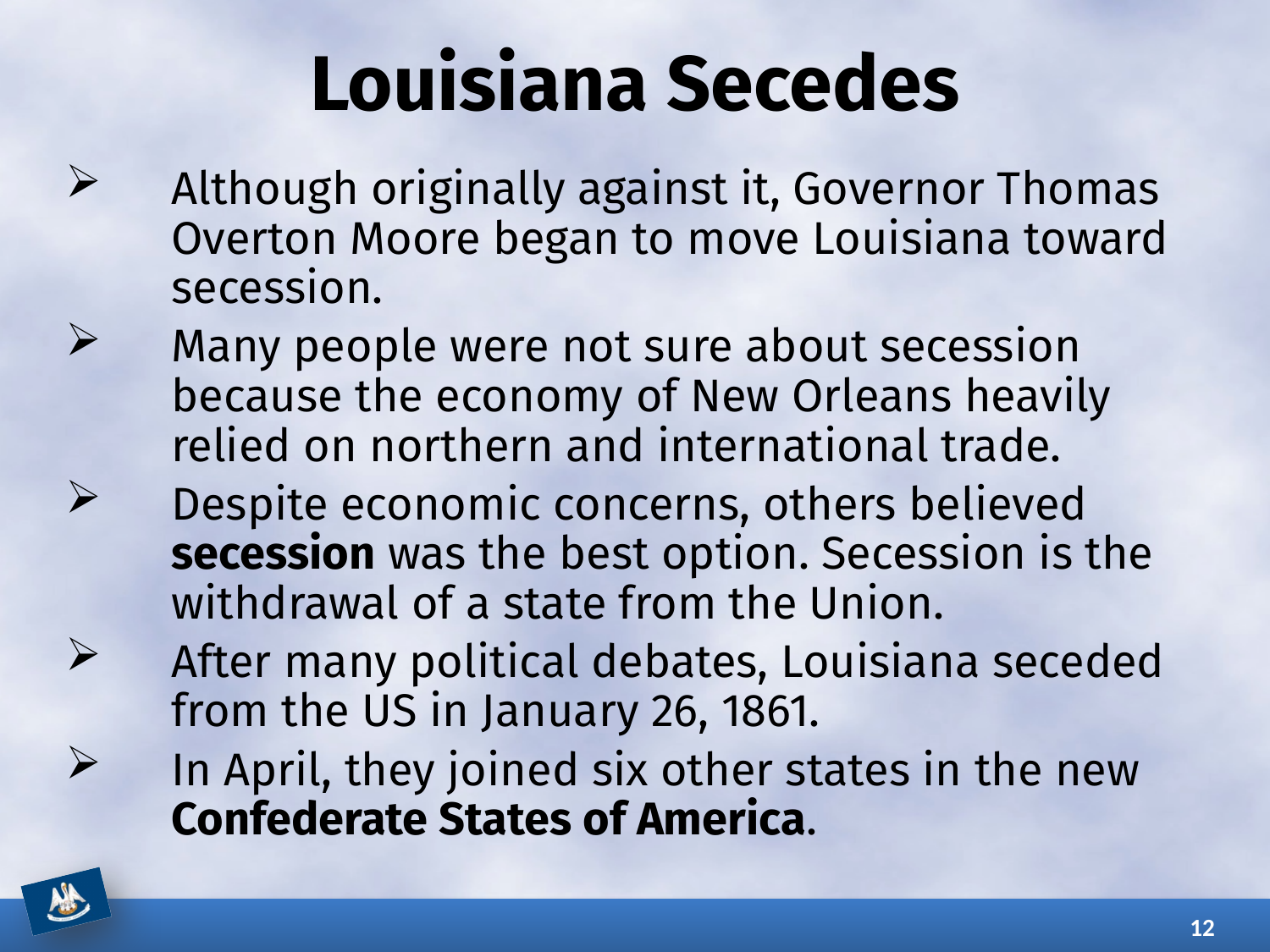

# Louisiana Secedes
Although originally against it, Governor Thomas Overton Moore began to move Louisiana toward secession.
Many people were not sure about secession because the economy of New Orleans heavily relied on northern and international trade.
Despite economic concerns, others believed secession was the best option. Secession is the withdrawal of a state from the Union.
After many political debates, Louisiana seceded from the US in January 26, 1861.
In April, they joined six other states in the new Confederate States of America.
12